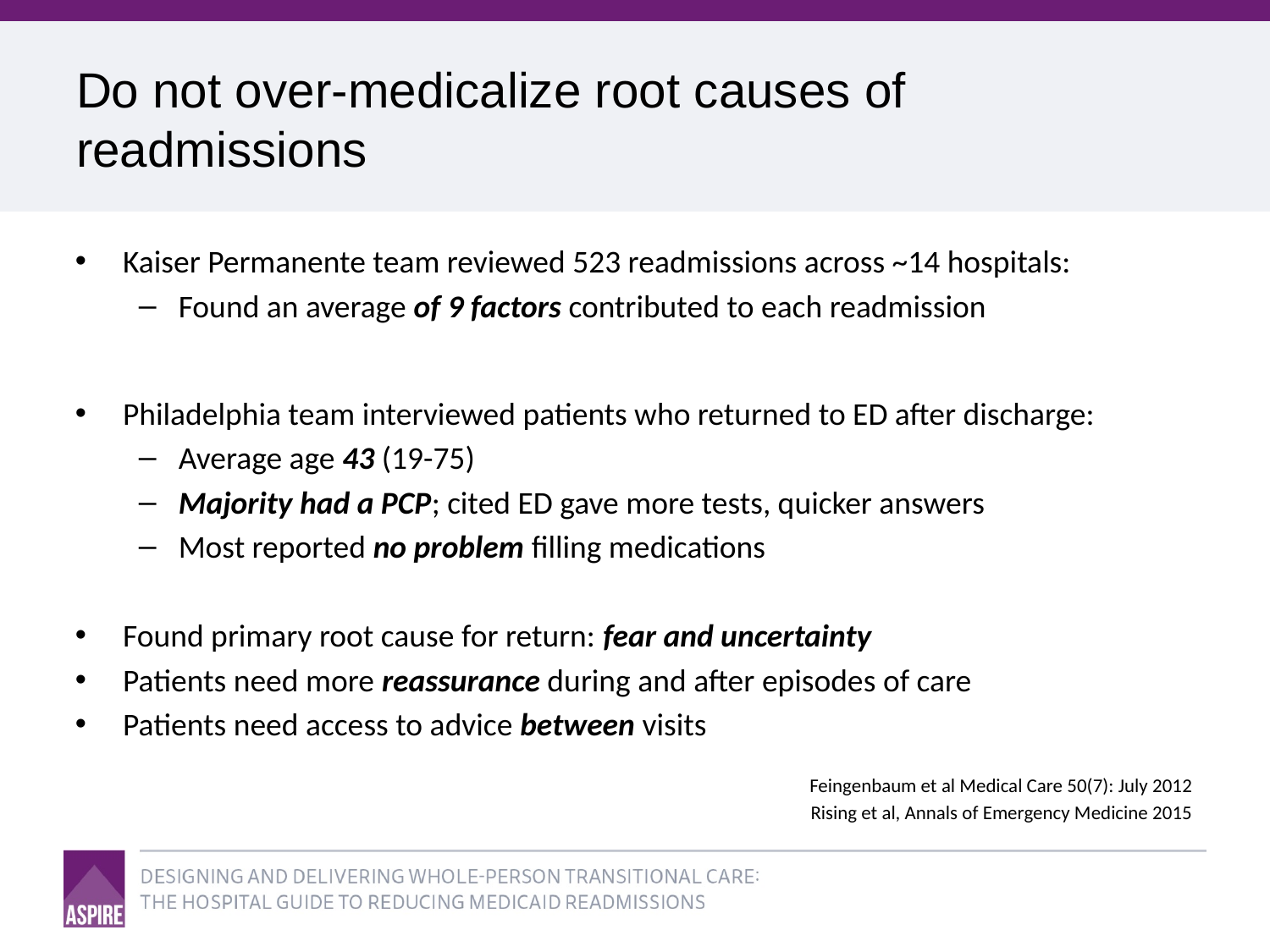

# Do not over-medicalize root causes of readmissions
Kaiser Permanente team reviewed 523 readmissions across ~14 hospitals:
Found an average of 9 factors contributed to each readmission

Philadelphia team interviewed patients who returned to ED after discharge:
Average age 43 (19-75)
Majority had a PCP; cited ED gave more tests, quicker answers
Most reported no problem filling medications

Found primary root cause for return: fear and uncertainty
Patients need more reassurance during and after episodes of care
Patients need access to advice between visits

Feingenbaum et al Medical Care 50(7): July 2012
Rising et al, Annals of Emergency Medicine 2015